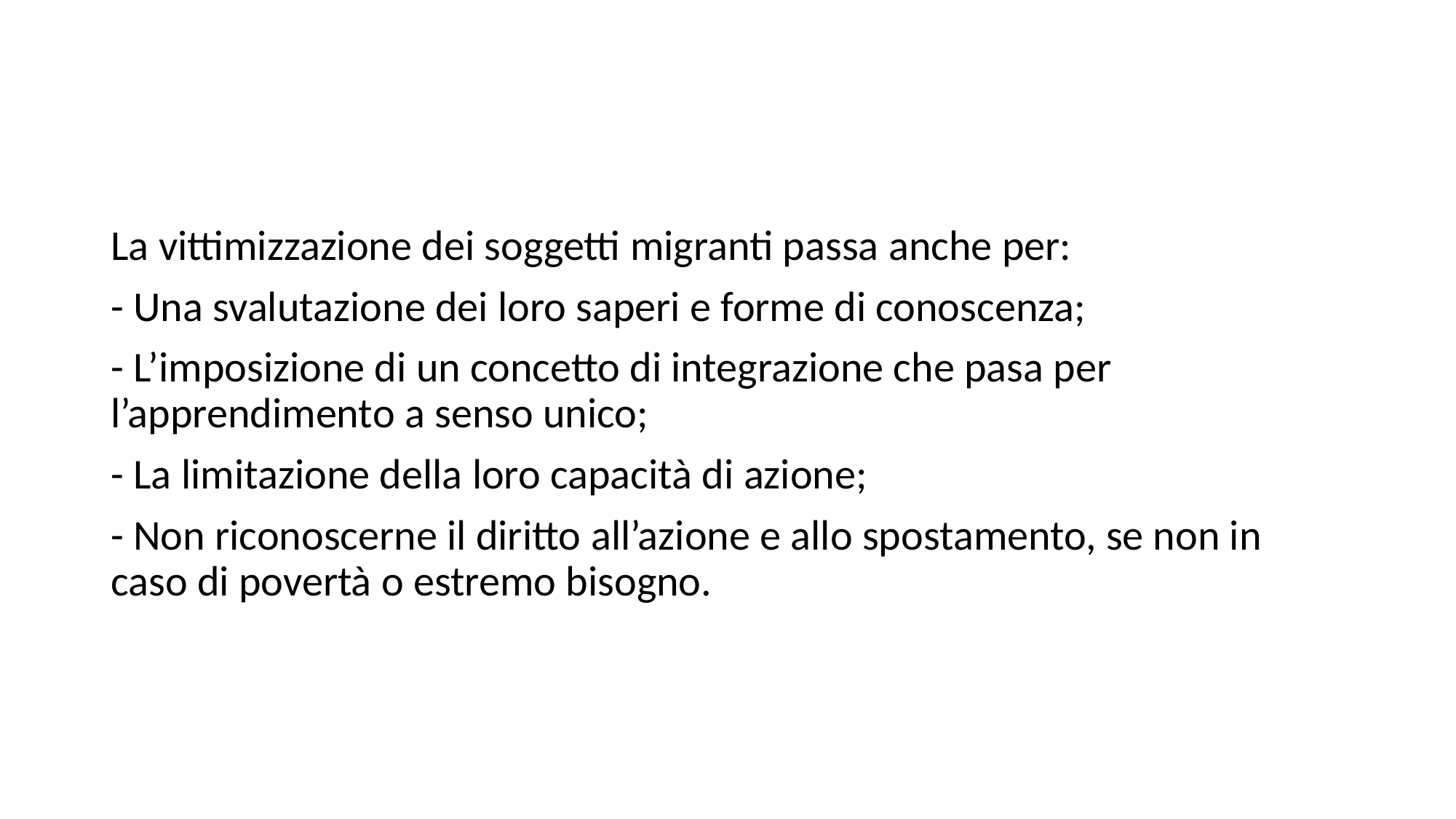

La vittimizzazione dei soggetti migranti passa anche per:
- Una svalutazione dei loro saperi e forme di conoscenza;
- L’imposizione di un concetto di integrazione che pasa per l’apprendimento a senso unico;
- La limitazione della loro capacità di azione;
- Non riconoscerne il diritto all’azione e allo spostamento, se non in caso di povertà o estremo bisogno.